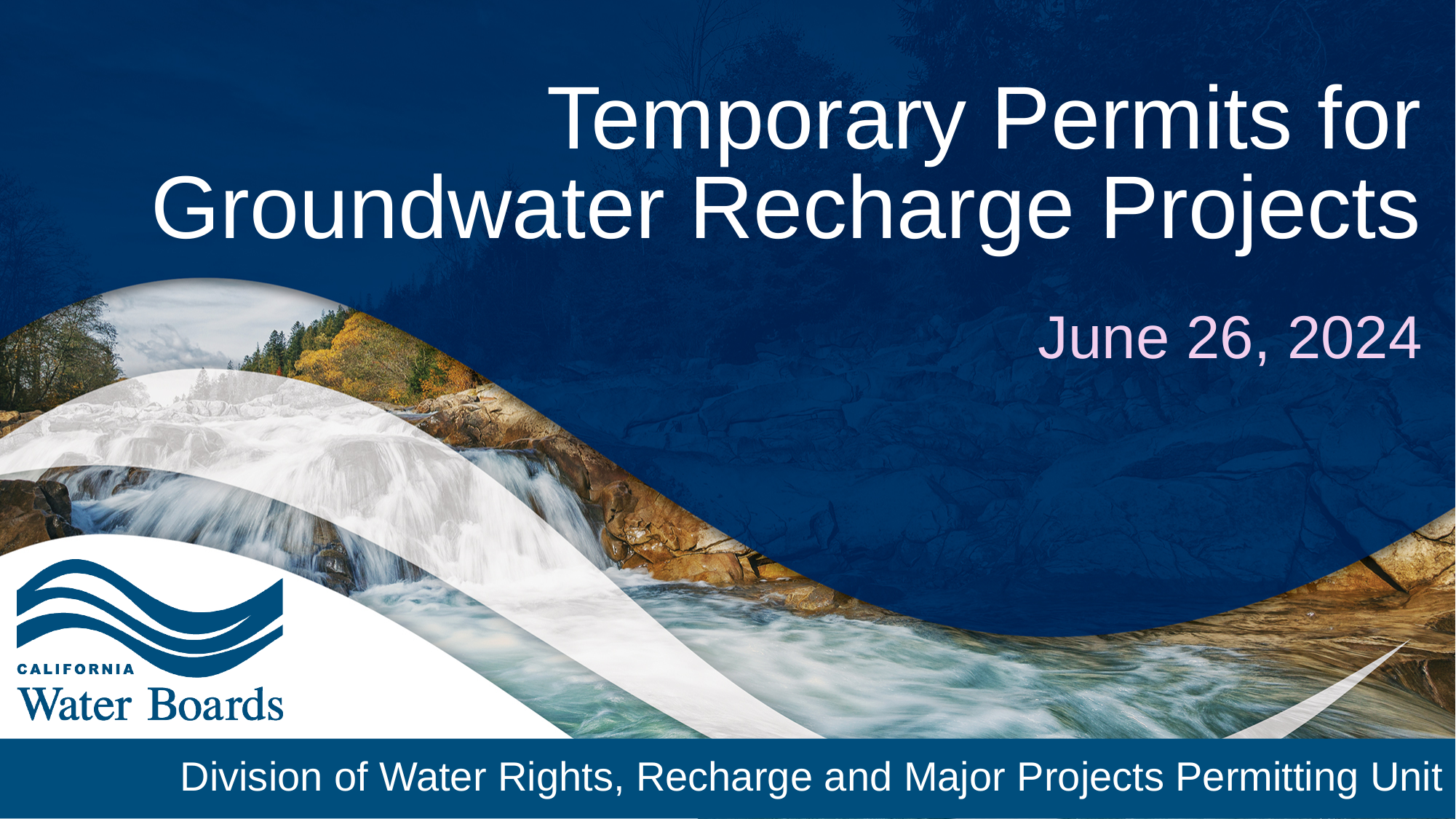

# Temporary Permits for Groundwater Recharge Projects
June 26, 2024

Division of Water Rights, Recharge and Major Projects Permitting Unit